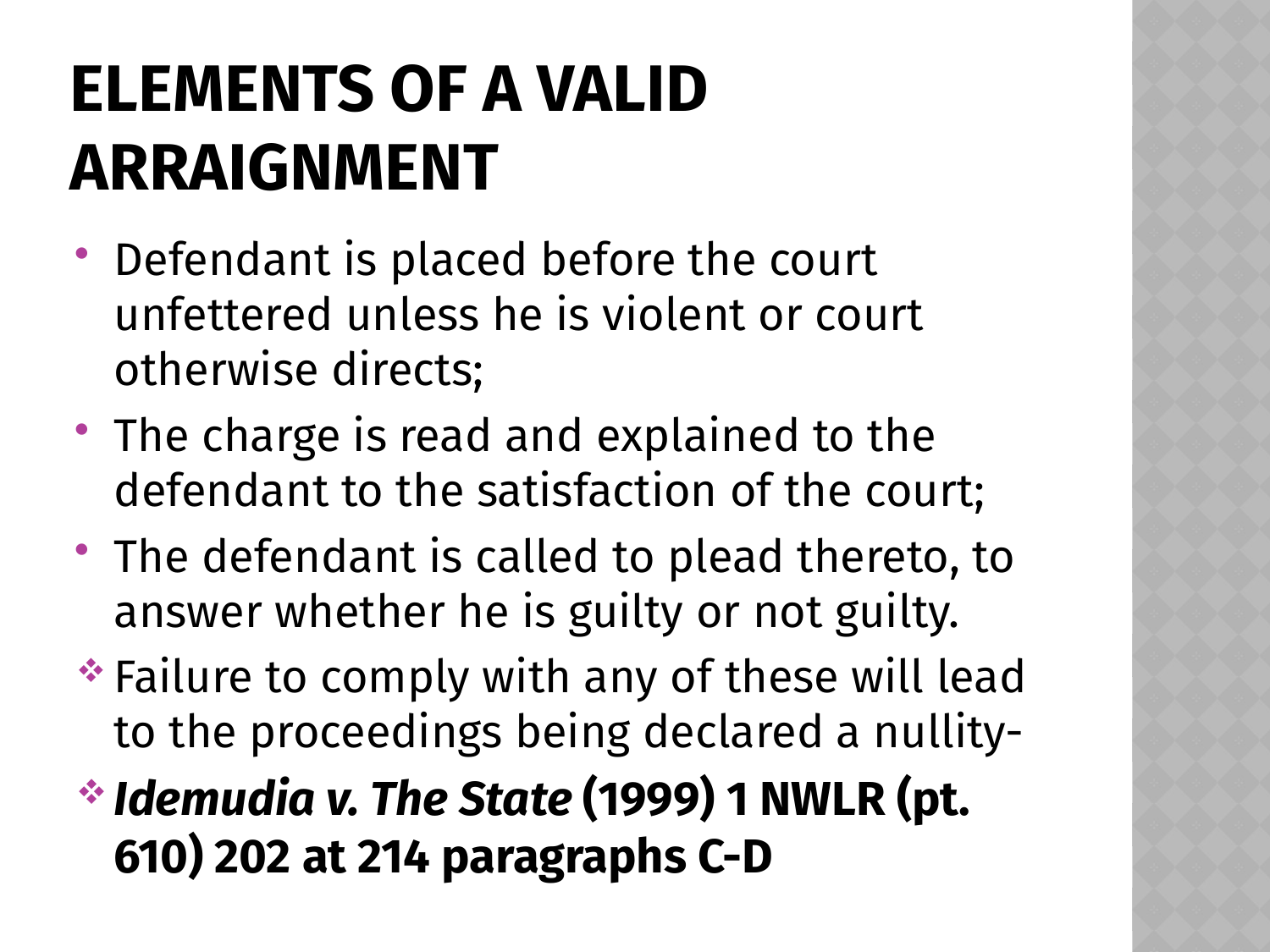

# Elements of a valid arraignment
Defendant is placed before the court unfettered unless he is violent or court otherwise directs;
The charge is read and explained to the defendant to the satisfaction of the court;
The defendant is called to plead thereto, to answer whether he is guilty or not guilty.
Failure to comply with any of these will lead to the proceedings being declared a nullity-
Idemudia v. The State (1999) 1 NWLR (pt. 610) 202 at 214 paragraphs C-D